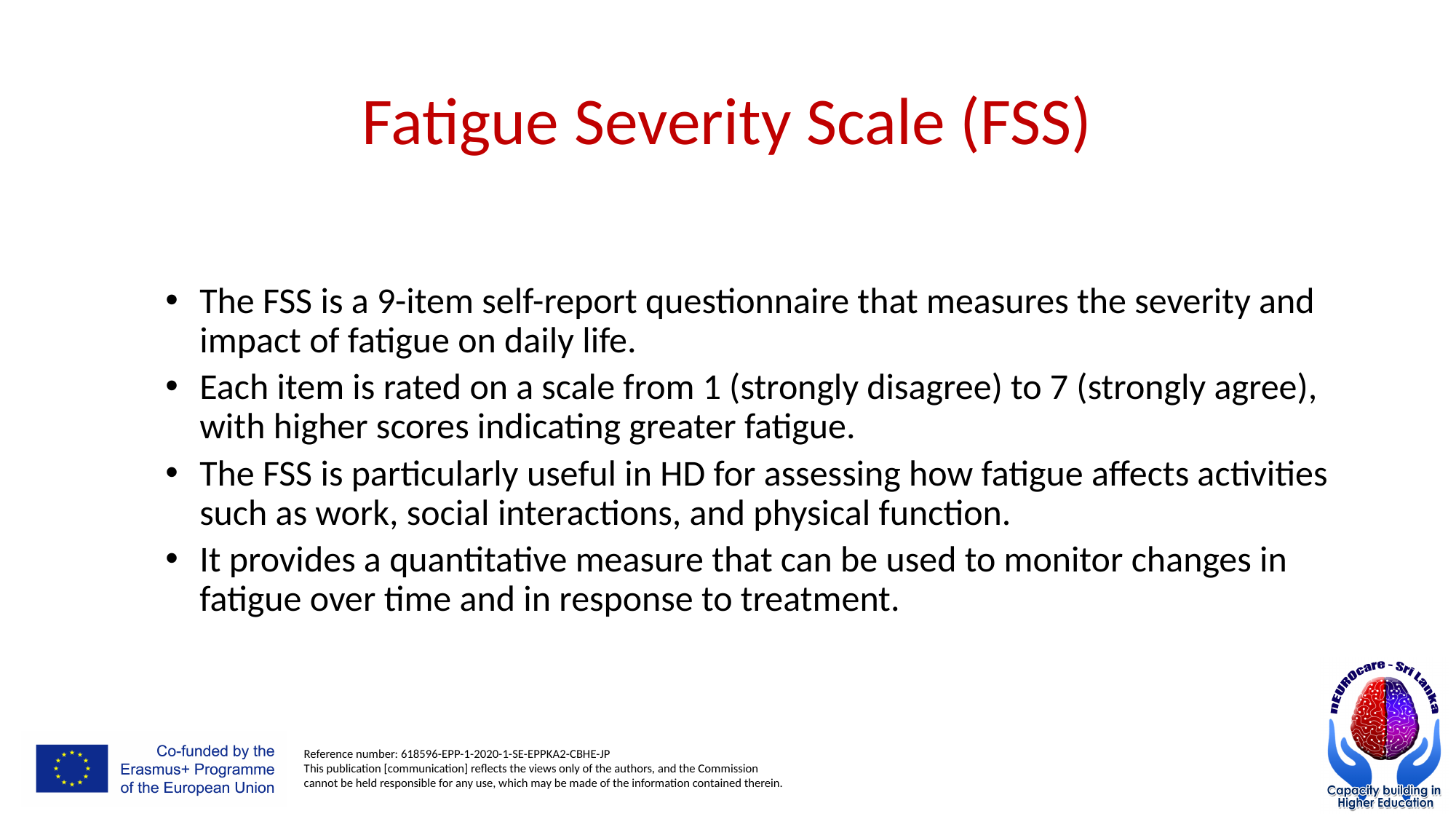

# Fatigue Severity Scale (FSS)

The FSS is a 9-item self-report questionnaire that measures the severity and impact of fatigue on daily life.
Each item is rated on a scale from 1 (strongly disagree) to 7 (strongly agree), with higher scores indicating greater fatigue.
The FSS is particularly useful in HD for assessing how fatigue affects activities such as work, social interactions, and physical function.
It provides a quantitative measure that can be used to monitor changes in fatigue over time and in response to treatment.